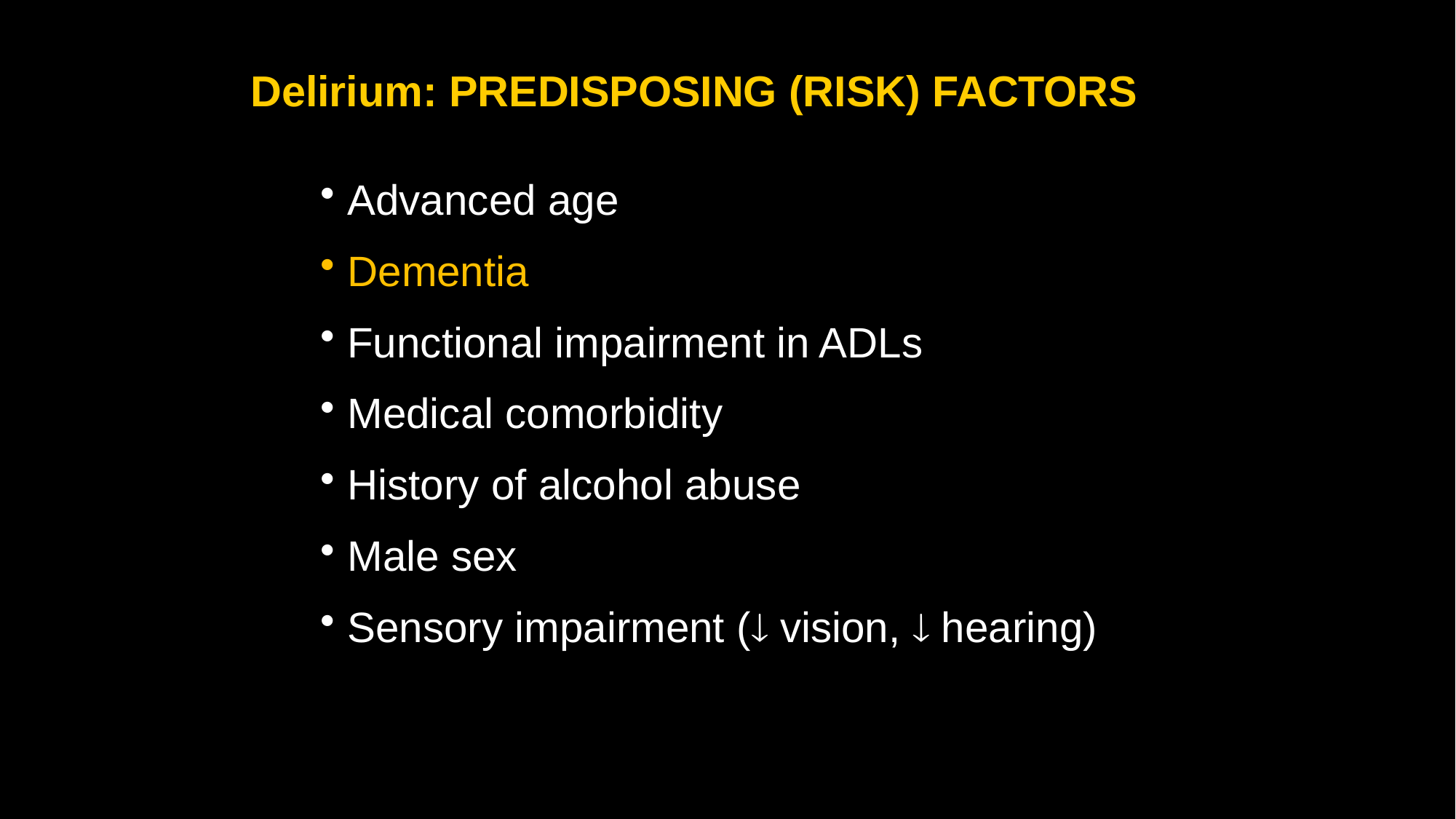

# Delirium: PREDISPOSING (RISK) FACTORS
Advanced age
Dementia
Functional impairment in ADLs
Medical comorbidity
History of alcohol abuse
Male sex
Sensory impairment (↓ vision, ↓ hearing)